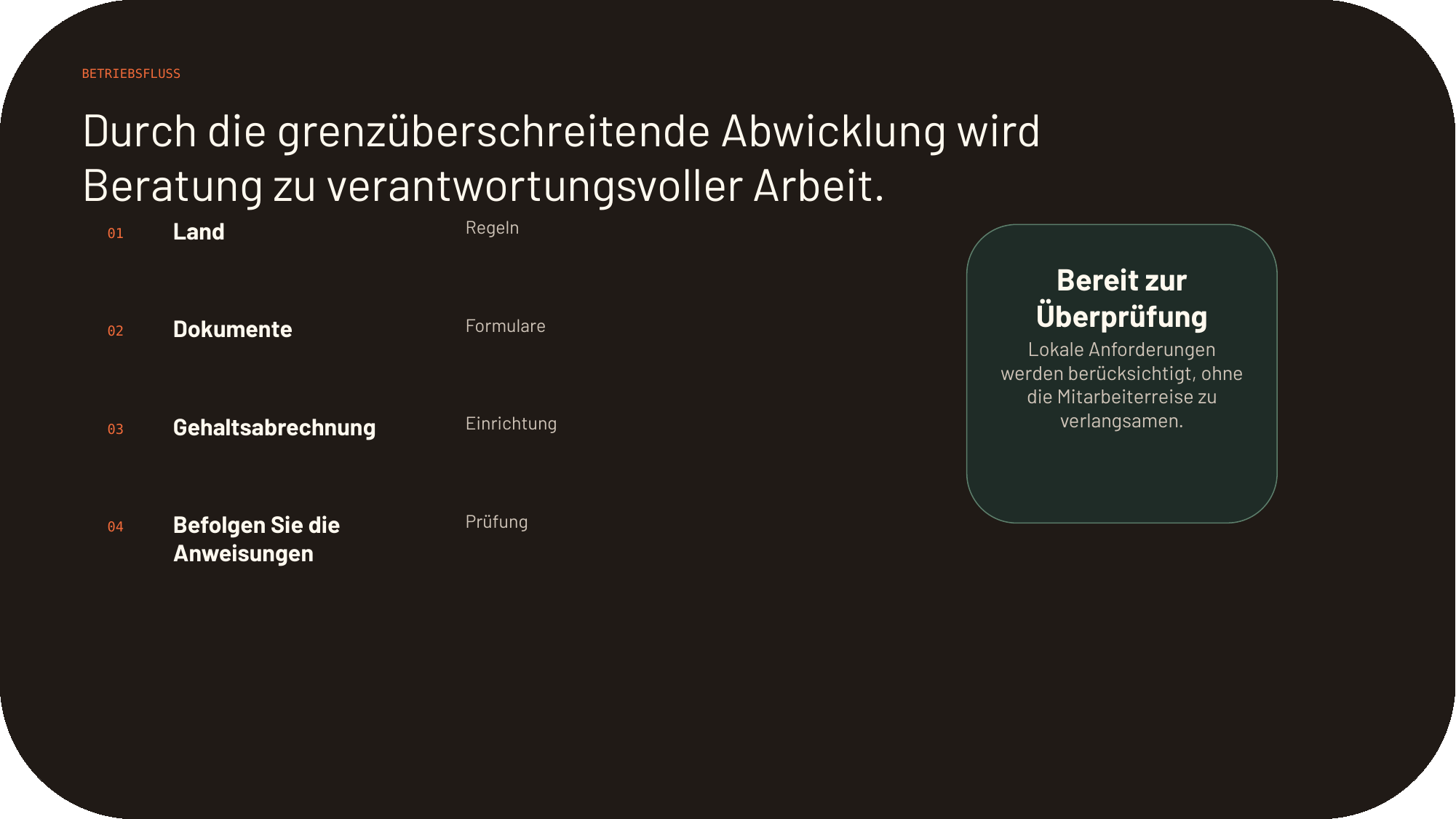

BETRIEBSFLUSS
Durch die grenzüberschreitende Abwicklung wird Beratung zu verantwortungsvoller Arbeit.
Land
Regeln
01

Bereit zur Überprüfung
Dokumente
Formulare
02
Lokale Anforderungen werden berücksichtigt, ohne die Mitarbeiterreise zu verlangsamen.
Gehaltsabrechnung
Einrichtung
03
Befolgen Sie die Anweisungen
Prüfung
04